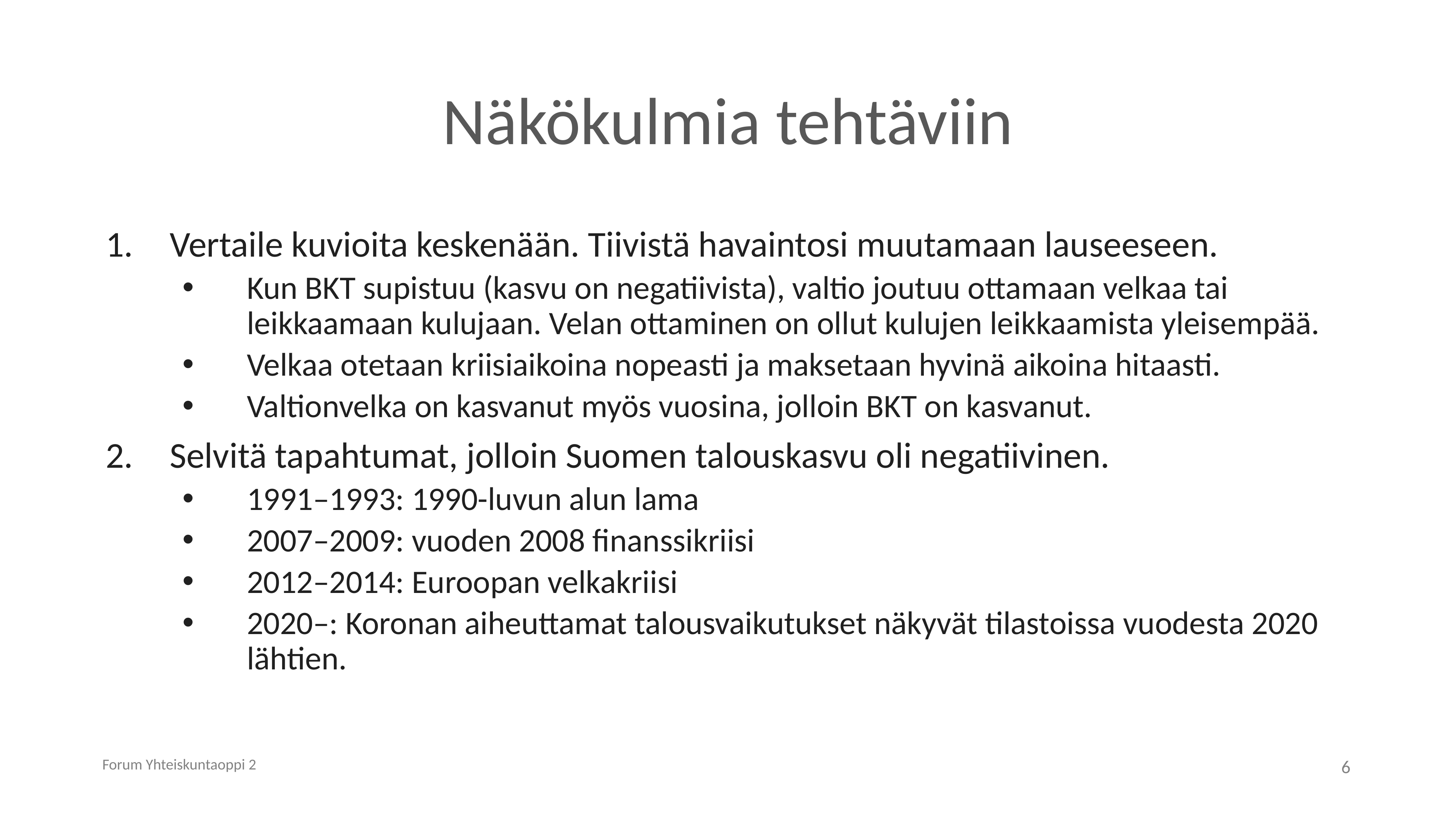

# Näkökulmia tehtäviin
Vertaile kuvioita keskenään. Tiivistä havaintosi muutamaan lauseeseen.
Kun BKT supistuu (kasvu on negatiivista), valtio joutuu ottamaan velkaa tai leikkaamaan kulujaan. Velan ottaminen on ollut kulujen leikkaamista yleisempää.
Velkaa otetaan kriisiaikoina nopeasti ja maksetaan hyvinä aikoina hitaasti.
Valtionvelka on kasvanut myös vuosina, jolloin BKT on kasvanut.
Selvitä tapahtumat, jolloin Suomen talouskasvu oli negatiivinen.
1991–1993: 1990-luvun alun lama
2007–2009: vuoden 2008 finanssikriisi
2012–2014: Euroopan velkakriisi
2020–: Koronan aiheuttamat talousvaikutukset näkyvät tilastoissa vuodesta 2020 lähtien.
Forum Yhteiskuntaoppi 2
6